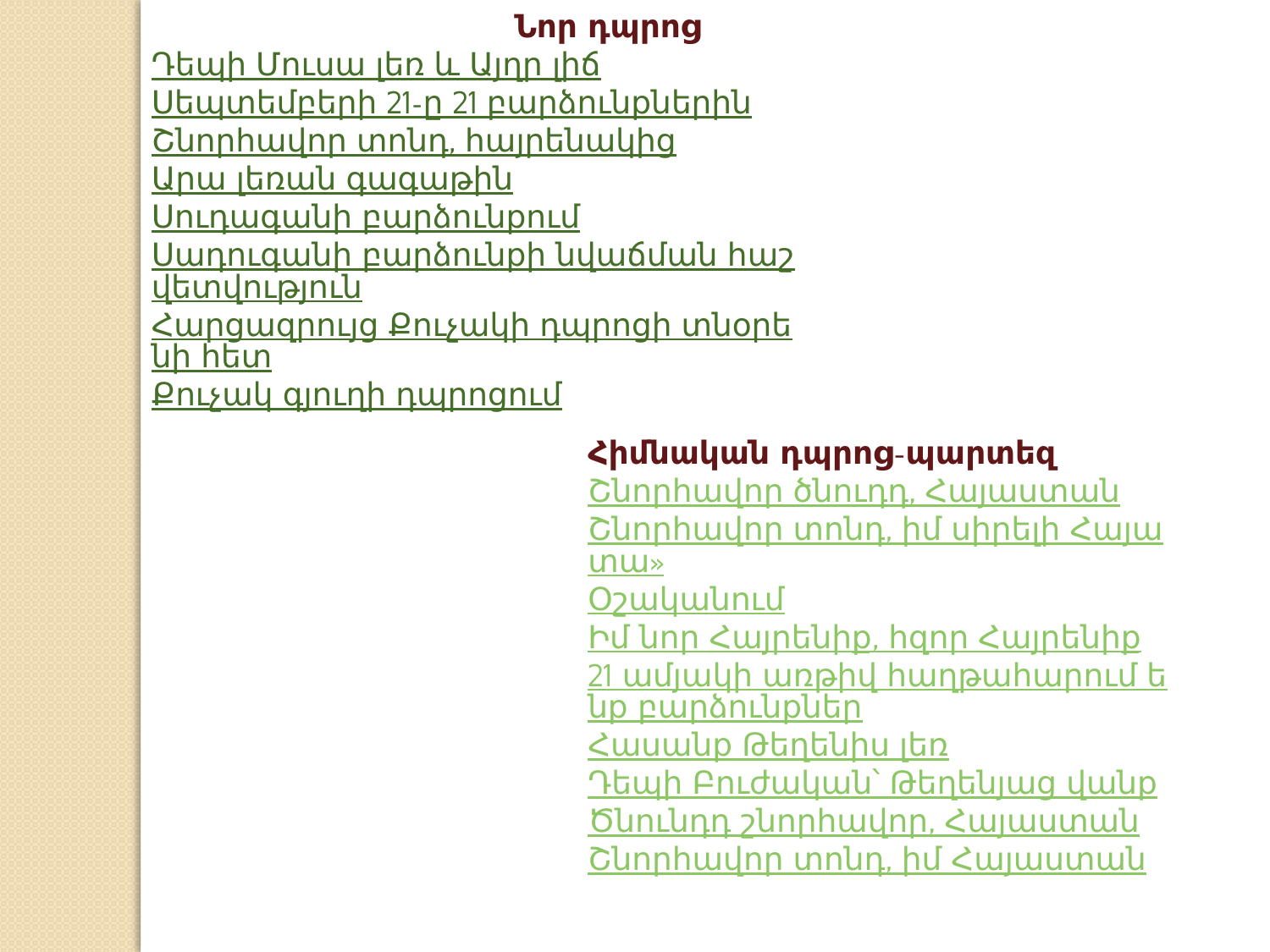

Նոր դպրոց
Դեպի Մուսա լեռ և Այղր լիճ
Սեպտեմբերի 21-ը 21 բարձունքներին
Շնորհավոր տոնդ, հայրենակից
Արա լեռան գագաթին
Սուդագանի բարձունքում
Սադուգանի բարձունքի նվաճման հաշվետվություն
Հարցազրույց Քուչակի դպրոցի տնօրենի հետ
Քուչակ գյուղի դպրոցում

Հիմնական դպրոց-պարտեզ
Շնորհավոր ծնուդդ, Հայաստան
Շնորհավոր տոնդ, իմ սիրելի Հայատա»
Օշականում
Իմ նոր Հայրենիք, հզոր Հայրենիք
21 ամյակի առթիվ հաղթահարում ենք բարձունքներ
Հասանք Թեղենիս լեռ
Դեպի Բուժական՝ Թեղենյաց վանք
Ծնունդդ շնորհավոր, Հայաստան
Շնորհավոր տոնդ, իմ Հայաստան